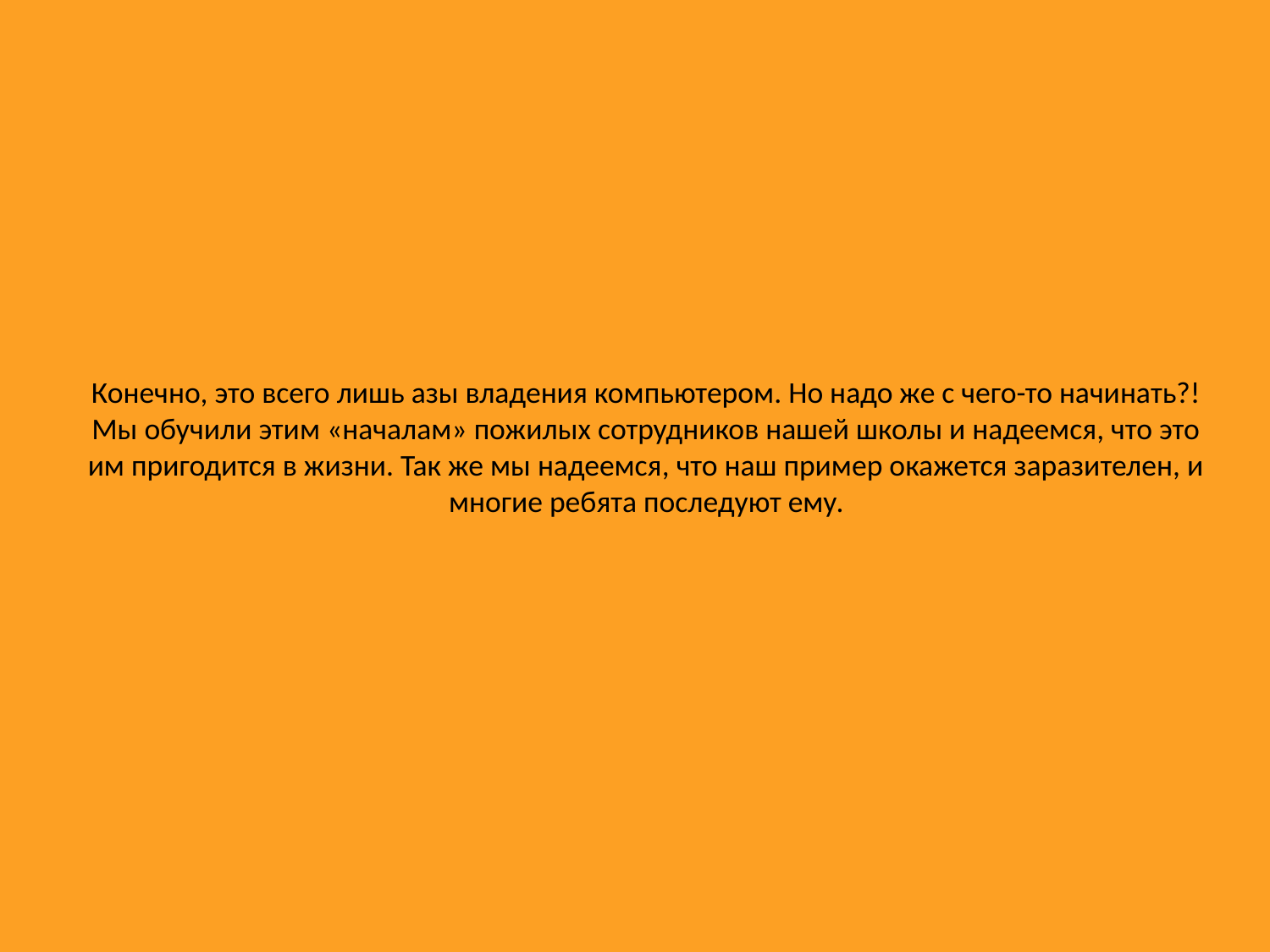

# Конечно, это всего лишь азы владения компьютером. Но надо же с чего-то начинать?! Мы обучили этим «началам» пожилых сотрудников нашей школы и надеемся, что это им пригодится в жизни. Так же мы надеемся, что наш пример окажется заразителен, и многие ребята последуют ему.